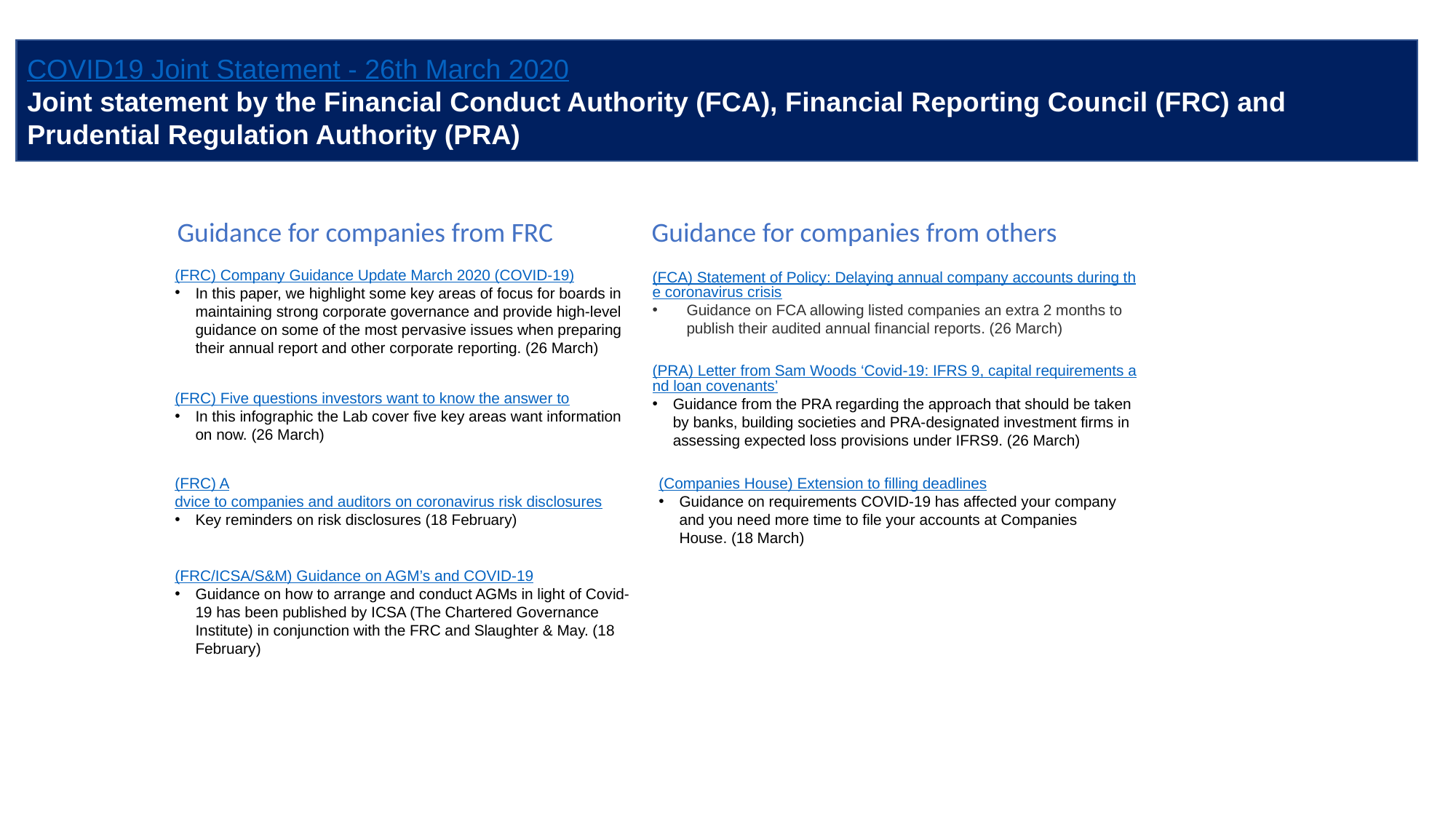

COVID19 Joint Statement - 26th March 2020
Joint statement by the Financial Conduct Authority (FCA), Financial Reporting Council (FRC) and Prudential Regulation Authority (PRA)
Guidance for companies from FRC
Guidance for companies from others
(FRC) Company Guidance Update March 2020 (COVID-19)
In this paper, we highlight some key areas of focus for boards in maintaining strong corporate governance and provide high-level guidance on some of the most pervasive issues when preparing their annual report and other corporate reporting. (26 March)

(FCA) Statement of Policy: Delaying annual company accounts during the coronavirus crisis
Guidance on FCA allowing listed companies an extra 2 months to publish their audited annual financial reports. (26 March)
(PRA) Letter from Sam Woods ‘Covid-19: IFRS 9, capital requirements and loan covenants’
Guidance from the PRA regarding the approach that should be taken by banks, building societies and PRA-designated investment firms in assessing expected loss provisions under IFRS9. (26 March)
(FRC) Five questions investors want to know the answer to
In this infographic the Lab cover five key areas want information on now. (26 March)
(Companies House) Extension to filling deadlines
Guidance on requirements COVID-19 has affected your company and you need more time to file your accounts at Companies House. (18 March)
(FRC) Advice to companies and auditors on coronavirus risk disclosures
Key reminders on risk disclosures (18 February)
(FRC/ICSA/S&M) Guidance on AGM’s and COVID-19
Guidance on how to arrange and conduct AGMs in light of Covid-19 has been published by ICSA (The Chartered Governance Institute) in conjunction with the FRC and Slaughter & May. (18 February)